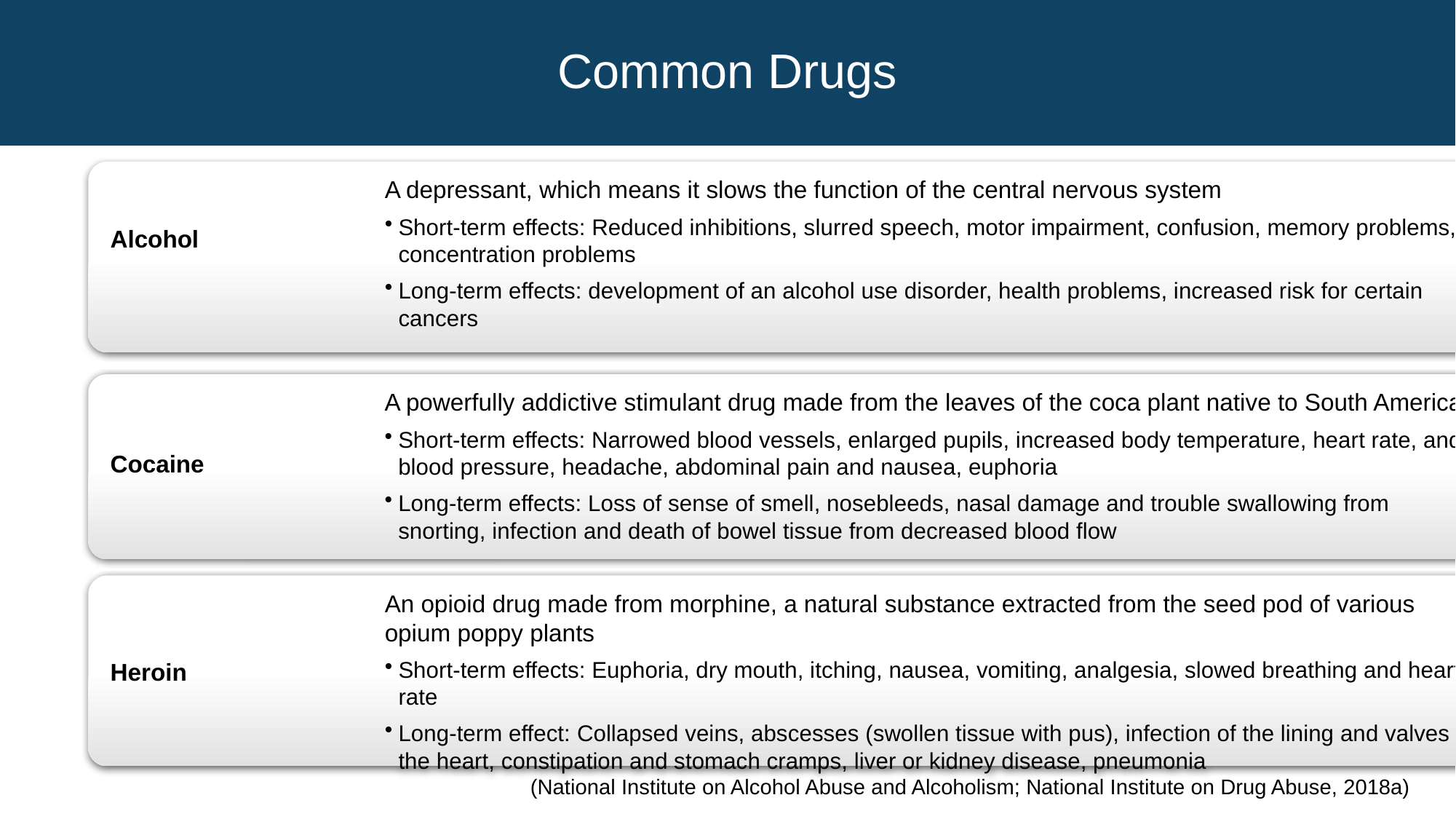

# Common Drugs
A depressant, which means it slows the function of the central nervous system
Short-term effects: Reduced inhibitions, slurred speech, motor impairment, confusion, memory problems, concentration problems
Long-term effects: development of an alcohol use disorder, health problems, increased risk for certain cancers
A powerfully addictive stimulant drug made from the leaves of the coca plant native to South America
Short-term effects: Narrowed blood vessels, enlarged pupils, increased body temperature, heart rate, and blood pressure, headache, abdominal pain and nausea, euphoria
Long-term effects: Loss of sense of smell, nosebleeds, nasal damage and trouble swallowing from snorting, infection and death of bowel tissue from decreased blood flow
An opioid drug made from morphine, a natural substance extracted from the seed pod of various opium poppy plants
Short-term effects: Euphoria, dry mouth, itching, nausea, vomiting, analgesia, slowed breathing and heart rate
Long-term effect: Collapsed veins, abscesses (swollen tissue with pus), infection of the lining and valves in the heart, constipation and stomach cramps, liver or kidney disease, pneumonia
Alcohol
Cocaine
Heroin

(National Institute on Alcohol Abuse and Alcoholism; National Institute on Drug Abuse, 2018a)